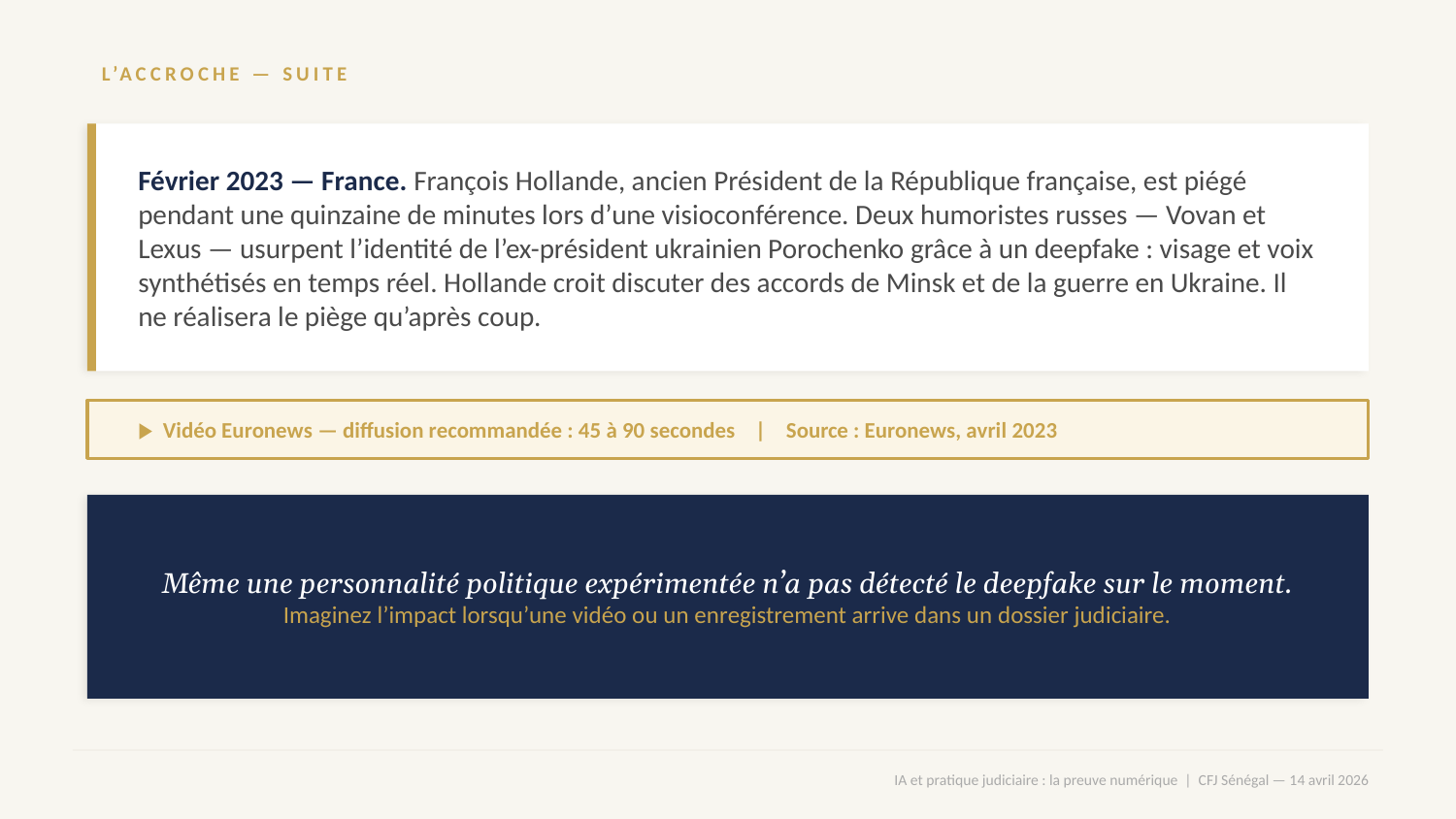

L’ACCROCHE — SUITE

Février 2023 — France. François Hollande, ancien Président de la République française, est piégé pendant une quinzaine de minutes lors d’une visioconférence. Deux humoristes russes — Vovan et Lexus — usurpent l’identité de l’ex-président ukrainien Porochenko grâce à un deepfake : visage et voix synthétisés en temps réel. Hollande croit discuter des accords de Minsk et de la guerre en Ukraine. Il ne réalisera le piège qu’après coup.
▶  Vidéo Euronews — diffusion recommandée : 45 à 90 secondes    |    Source : Euronews, avril 2023

Même une personnalité politique expérimentée n’a pas détecté le deepfake sur le moment.
Imaginez l’impact lorsqu’une vidéo ou un enregistrement arrive dans un dossier judiciaire.

IA et pratique judiciaire : la preuve numérique  |  CFJ Sénégal — 14 avril 2026